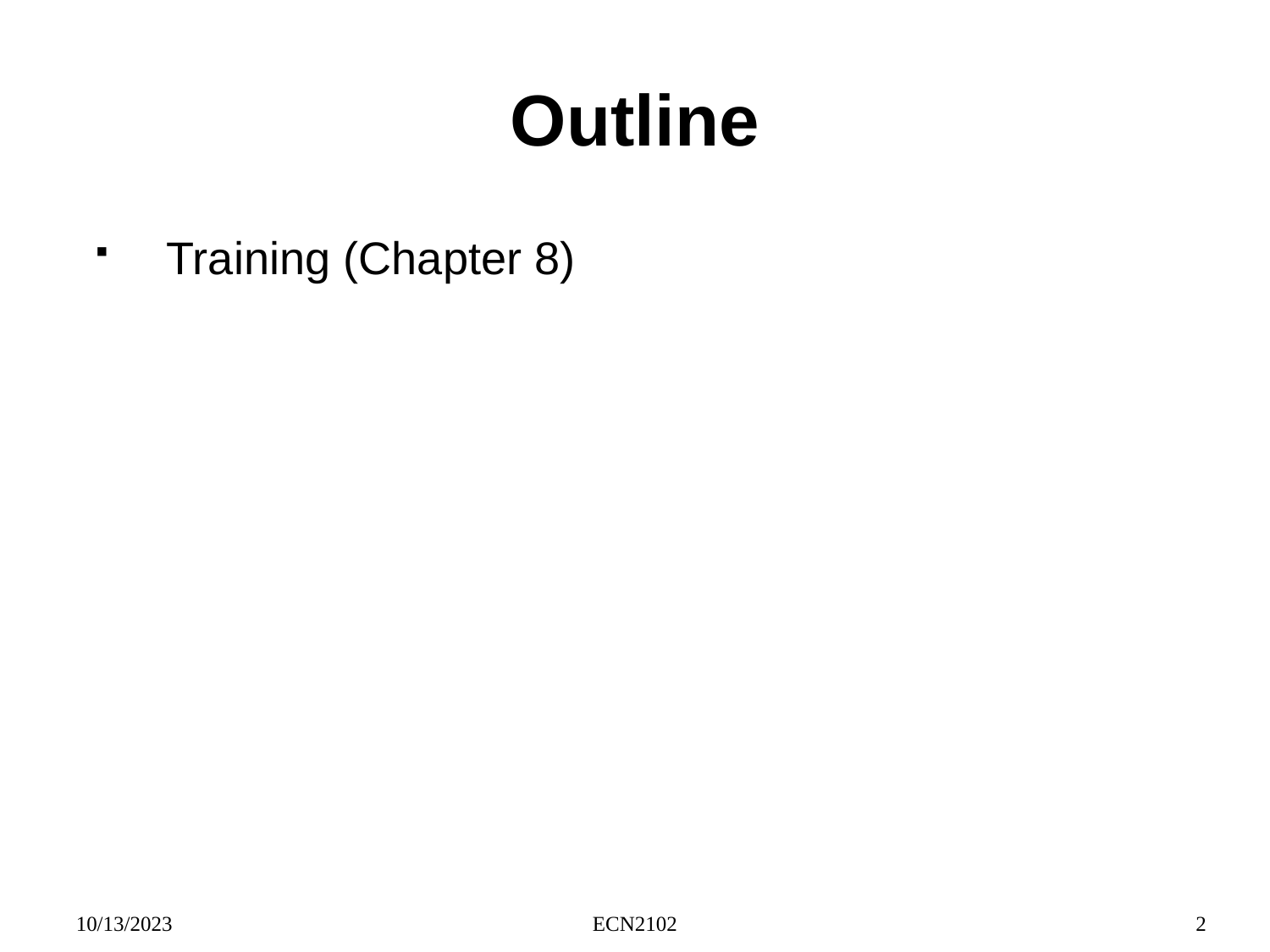

# Outline
Training (Chapter 8)
10/13/2023
ECN2102
2